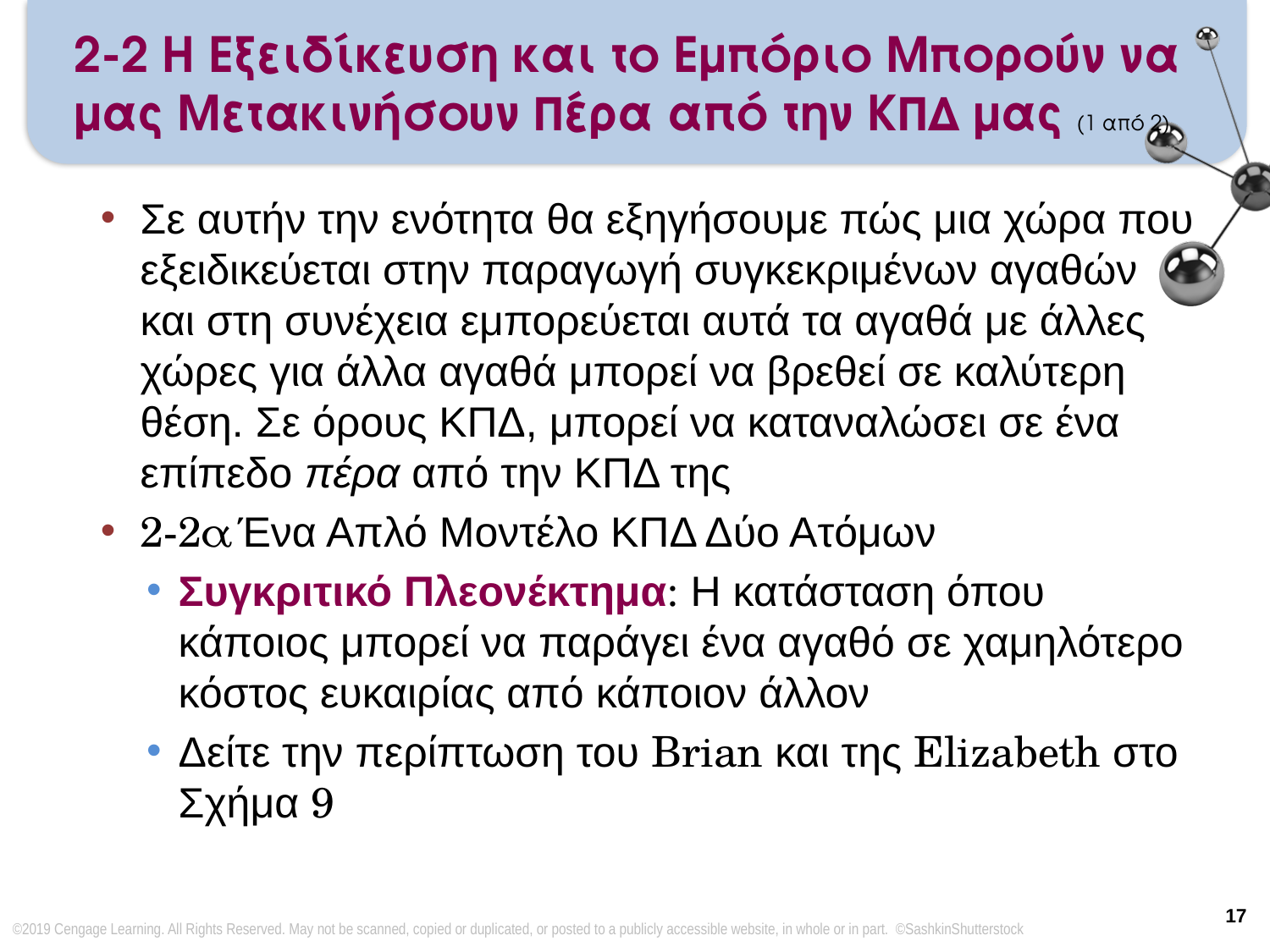

# 2-2 Η Εξειδίκευση και το Εμπόριο Μπορούν να μας Μετακινήσουν Πέρα από την ΚΠΔ μας (1 από 2)
Σε αυτήν την ενότητα θα εξηγήσουμε πώς μια χώρα που εξειδικεύεται στην παραγωγή συγκεκριμένων αγαθών και στη συνέχεια εμπορεύεται αυτά τα αγαθά με άλλες χώρες για άλλα αγαθά μπορεί να βρεθεί σε καλύτερη θέση. Σε όρους ΚΠΔ, μπορεί να καταναλώσει σε ένα επίπεδο πέρα από την ΚΠΔ της
2-2α Ένα Απλό Μοντέλο ΚΠΔ Δύο Ατόμων
Συγκριτικό Πλεονέκτημα: Η κατάσταση όπου κάποιος μπορεί να παράγει ένα αγαθό σε χαμηλότερο κόστος ευκαιρίας από κάποιον άλλον
Δείτε την περίπτωση του Brian και της Elizabeth στο Σχήμα 9

17